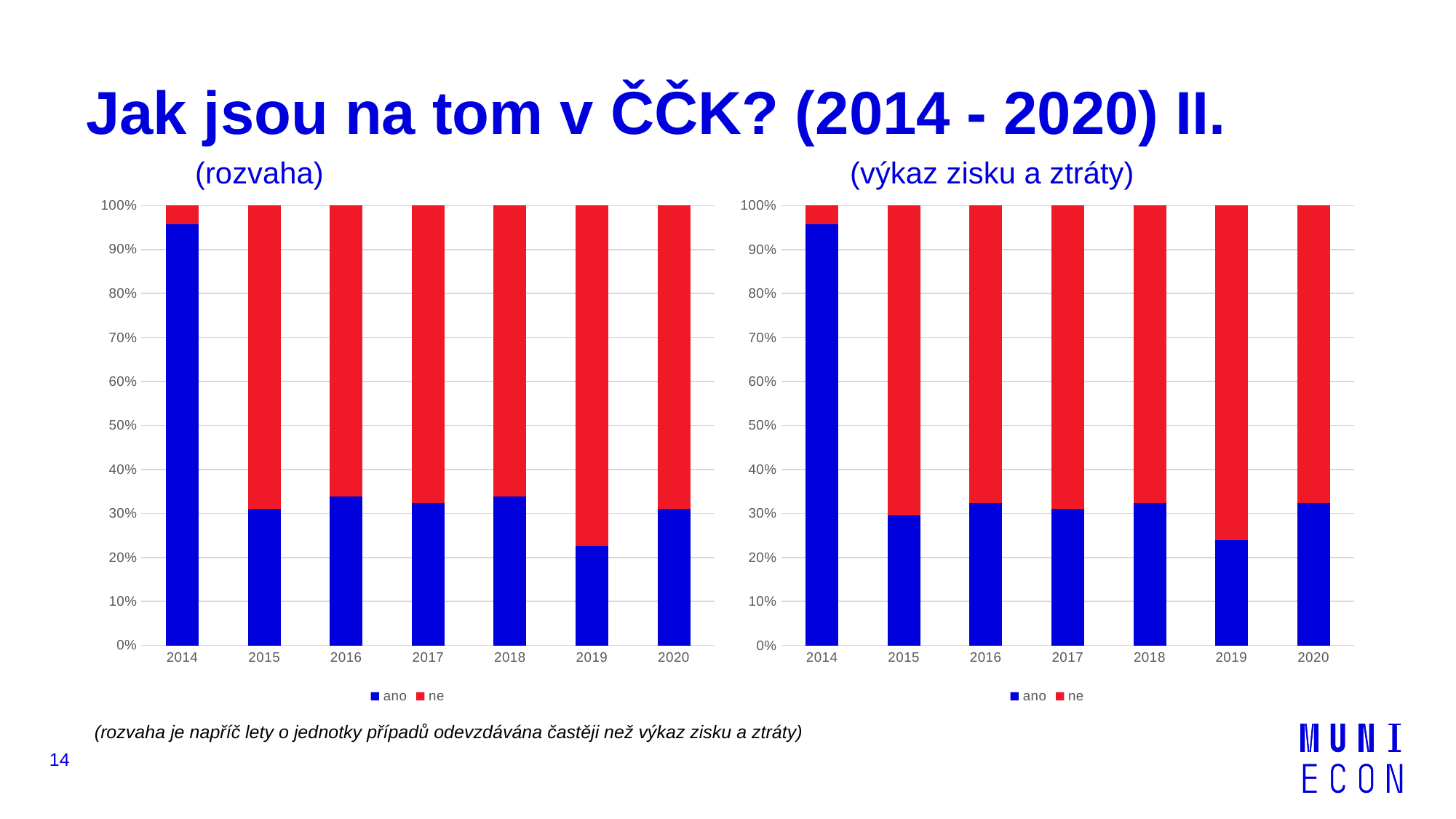

# Jak jsou na tom v ČČK? (2014 - 2020) II.
	(rozvaha)					(výkaz zisku a ztráty)

### Chart

| Category | ano | ne |
|---|---|---|
| 2014 | 68.0 | 3.0 |
| 2015 | 22.0 | 49.0 |
| 2016 | 24.0 | 47.0 |
| 2017 | 23.0 | 48.0 |
| 2018 | 24.0 | 47.0 |
| 2019 | 16.0 | 55.0 |
| 2020 | 22.0 | 49.0 |

### Chart

| Category | ano | ne |
|---|---|---|
| 2014 | 68.0 | 3.0 |
| 2015 | 21.0 | 50.0 |
| 2016 | 23.0 | 48.0 |
| 2017 | 22.0 | 49.0 |
| 2018 | 23.0 | 48.0 |
| 2019 | 17.0 | 54.0 |
| 2020 | 23.0 | 48.0 |

(rozvaha je napříč lety o jednotky případů odevzdávána častěji než výkaz zisku a ztráty)
14